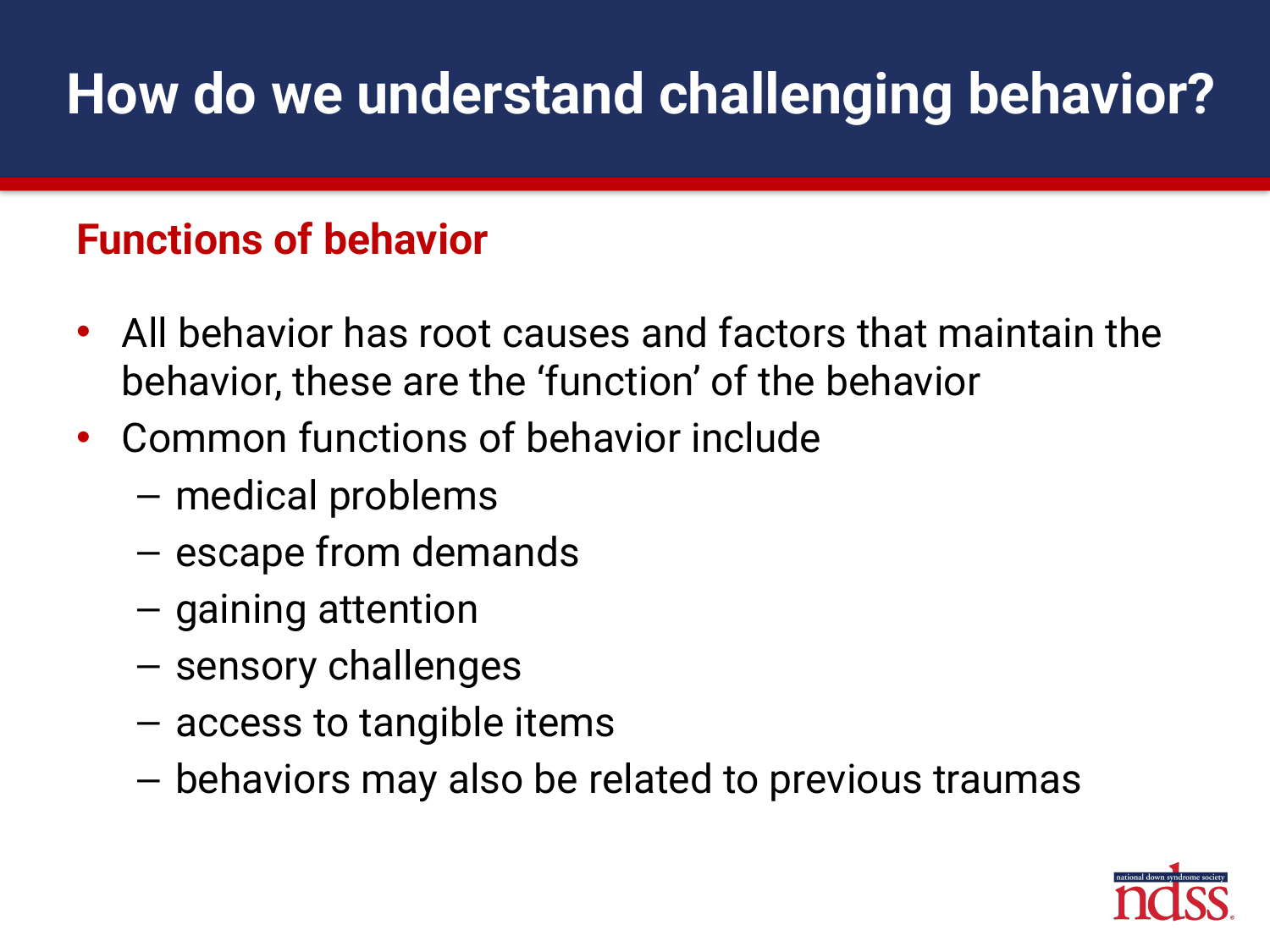

# How do we understand challenging behavior?
Functions of behavior
All behavior has root causes and factors that maintain the behavior, these are the ‘function’ of the behavior
Common functions of behavior include
medical problems
escape from demands
gaining attention
sensory challenges
access to tangible items
behaviors may also be related to previous traumas